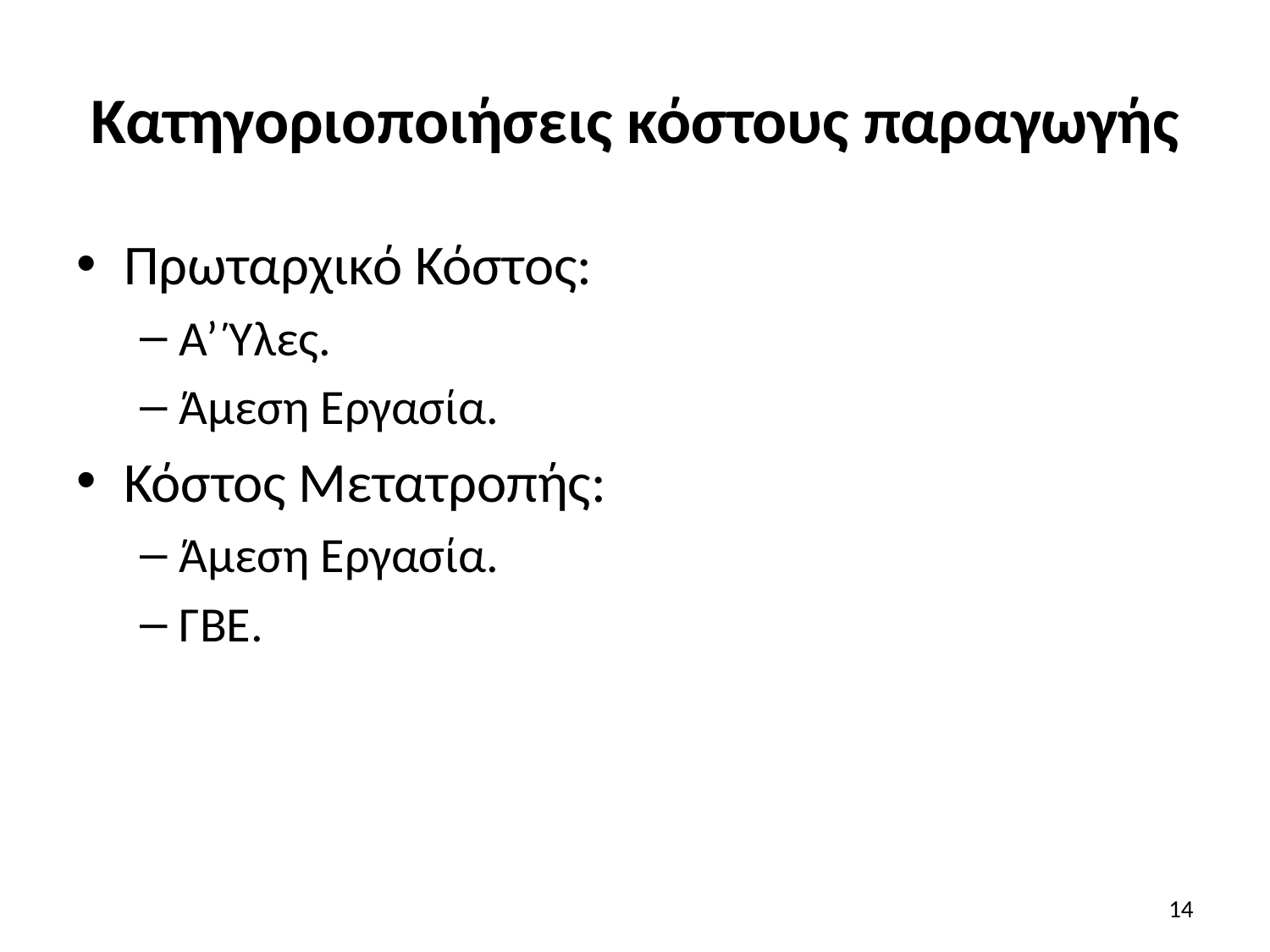

# Κατηγοριοποιήσεις κόστους παραγωγής
Πρωταρχικό Κόστος:
Α’ Ύλες.
Άμεση Εργασία.
Κόστος Μετατροπής:
Άμεση Εργασία.
ΓΒΕ.
14